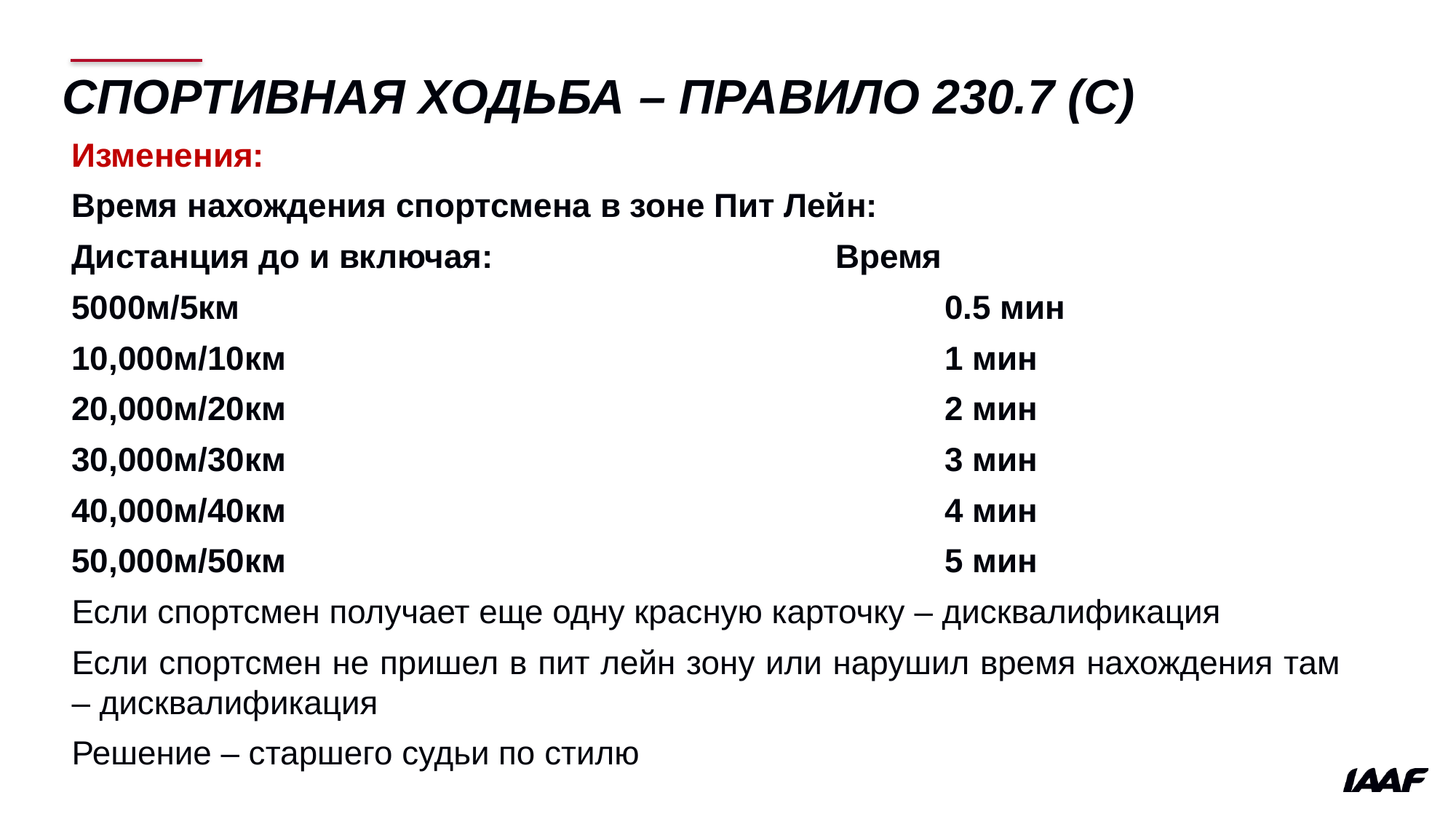

# Спортивная ходьба – правило 230.7 (c)
Изменения:
Время нахождения спортсмена в зоне Пит Лейн:
Дистанция до и включая:				Время
5000м/5км							0.5 мин
10,000м/10км							1 мин
20,000м/20км							2 мин
30,000м/30км							3 мин
40,000м/40км							4 мин
50,000м/50км							5 мин
Если спортсмен получает еще одну красную карточку – дисквалификация
Если спортсмен не пришел в пит лейн зону или нарушил время нахождения там – дисквалификация
Решение – старшего судьи по стилю